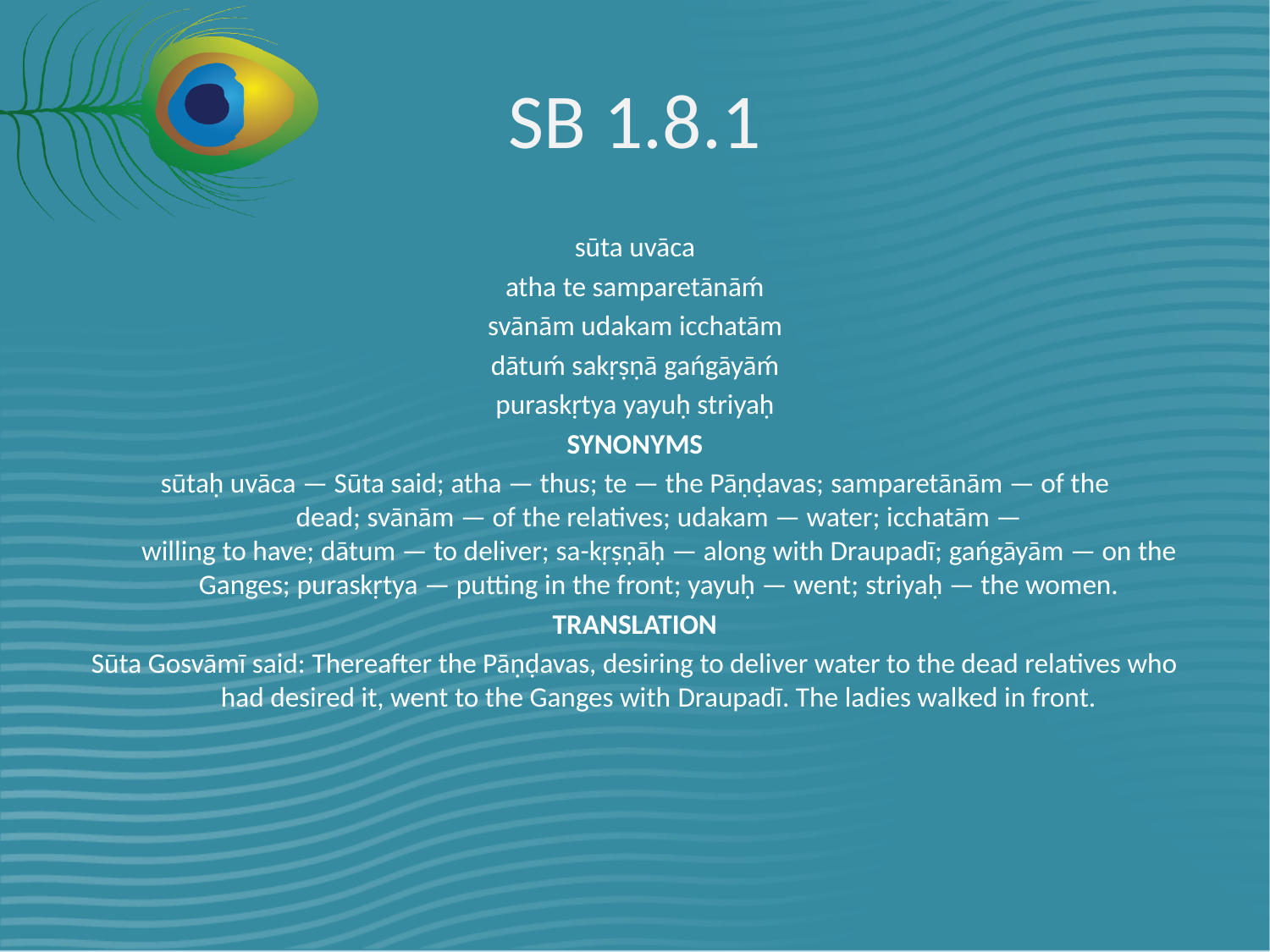

# SB 1.8.1
sūta uvāca
atha te samparetānāḿ
svānām udakam icchatām
dātuḿ sakṛṣṇā gańgāyāḿ
puraskṛtya yayuḥ striyaḥ
SYNONYMS
sūtaḥ uvāca — Sūta said; atha — thus; te — the Pāṇḍavas; samparetānām — of the dead; svānām — of the relatives; udakam — water; icchatām — willing to have; dātum — to deliver; sa-kṛṣṇāḥ — along with Draupadī; gańgāyām — on the Ganges; puraskṛtya — putting in the front; yayuḥ — went; striyaḥ — the women.
TRANSLATION
Sūta Gosvāmī said: Thereafter the Pāṇḍavas, desiring to deliver water to the dead relatives who had desired it, went to the Ganges with Draupadī. The ladies walked in front.